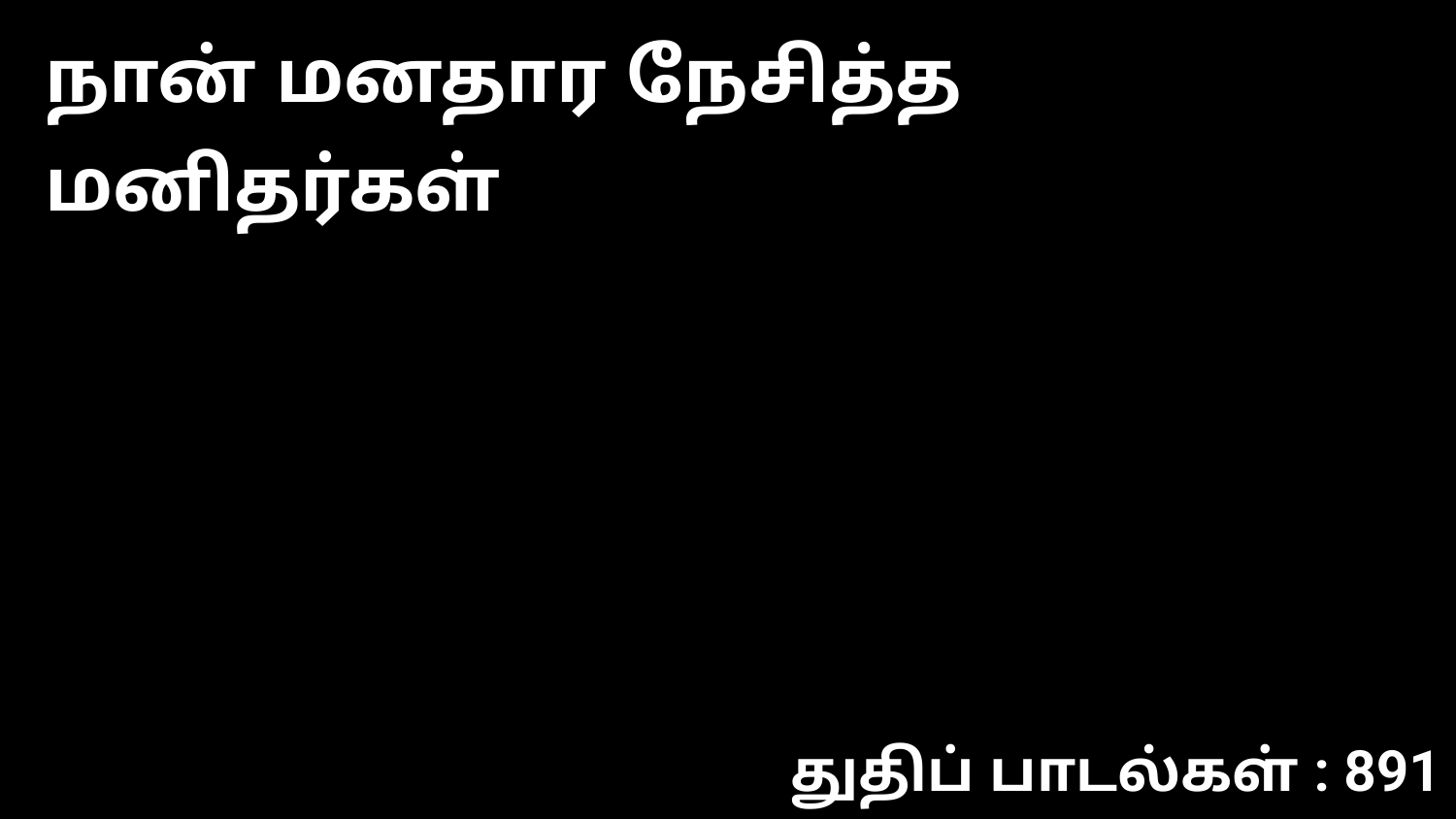

நான் மனதார நேசித்த மனிதர்கள்
துதிப் பாடல்கள் : 891